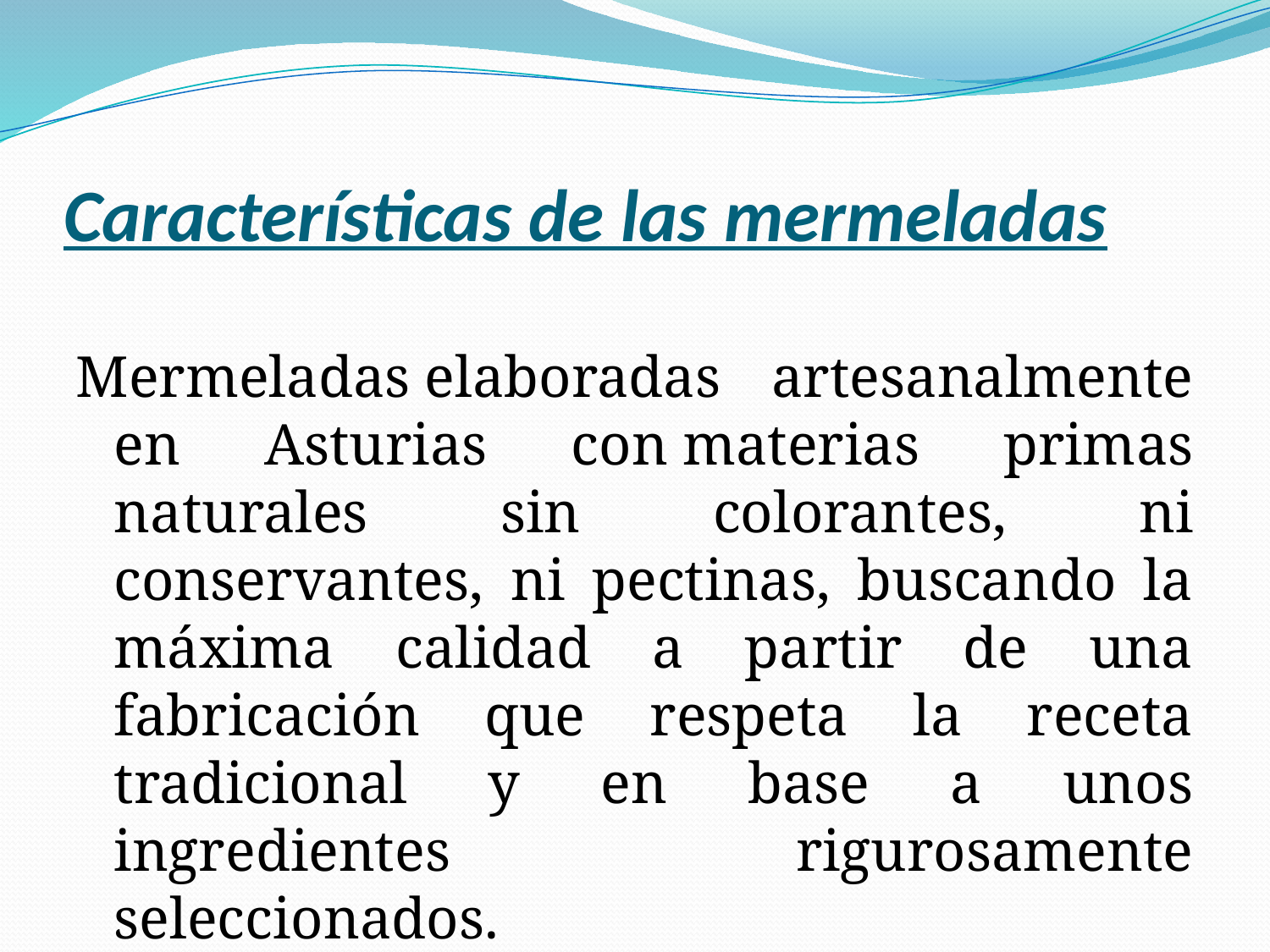

# Características de las mermeladas

Mermeladas elaboradas artesanalmente en Asturias con materias primas naturales sin colorantes, ni conservantes, ni pectinas, buscando la máxima calidad a partir de una fabricación que respeta la receta tradicional y en base a unos ingredientes rigurosamente seleccionados.